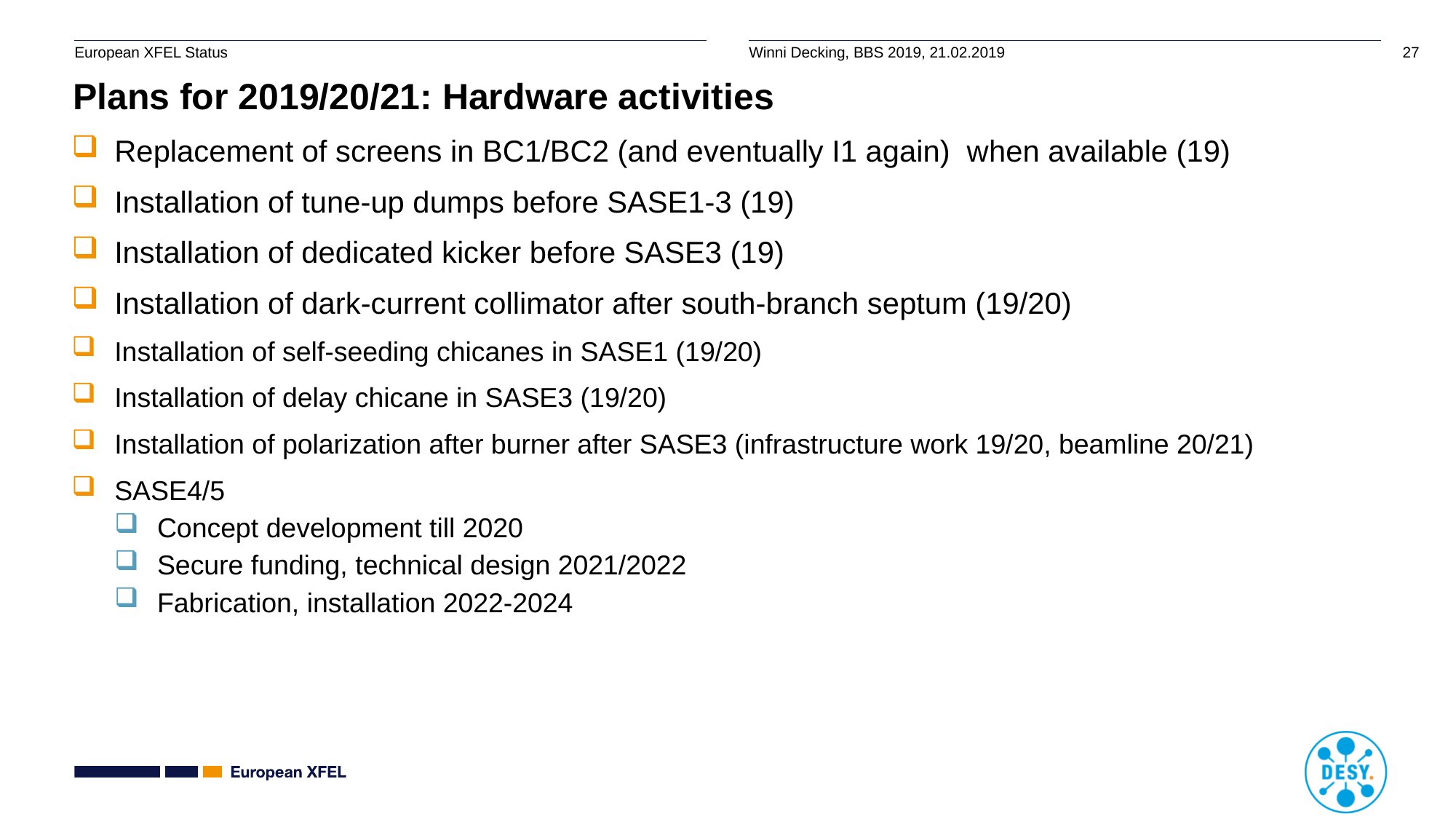

# Plans for 2019/20/21: Hardware activities
Replacement of screens in BC1/BC2 (and eventually I1 again)  when available (19)
Installation of tune-up dumps before SASE1-3 (19)
Installation of dedicated kicker before SASE3 (19)
Installation of dark-current collimator after south-branch septum (19/20)
Installation of self-seeding chicanes in SASE1 (19/20)
Installation of delay chicane in SASE3 (19/20)
Installation of polarization after burner after SASE3 (infrastructure work 19/20, beamline 20/21)
SASE4/5
Concept development till 2020
Secure funding, technical design 2021/2022
Fabrication, installation 2022-2024